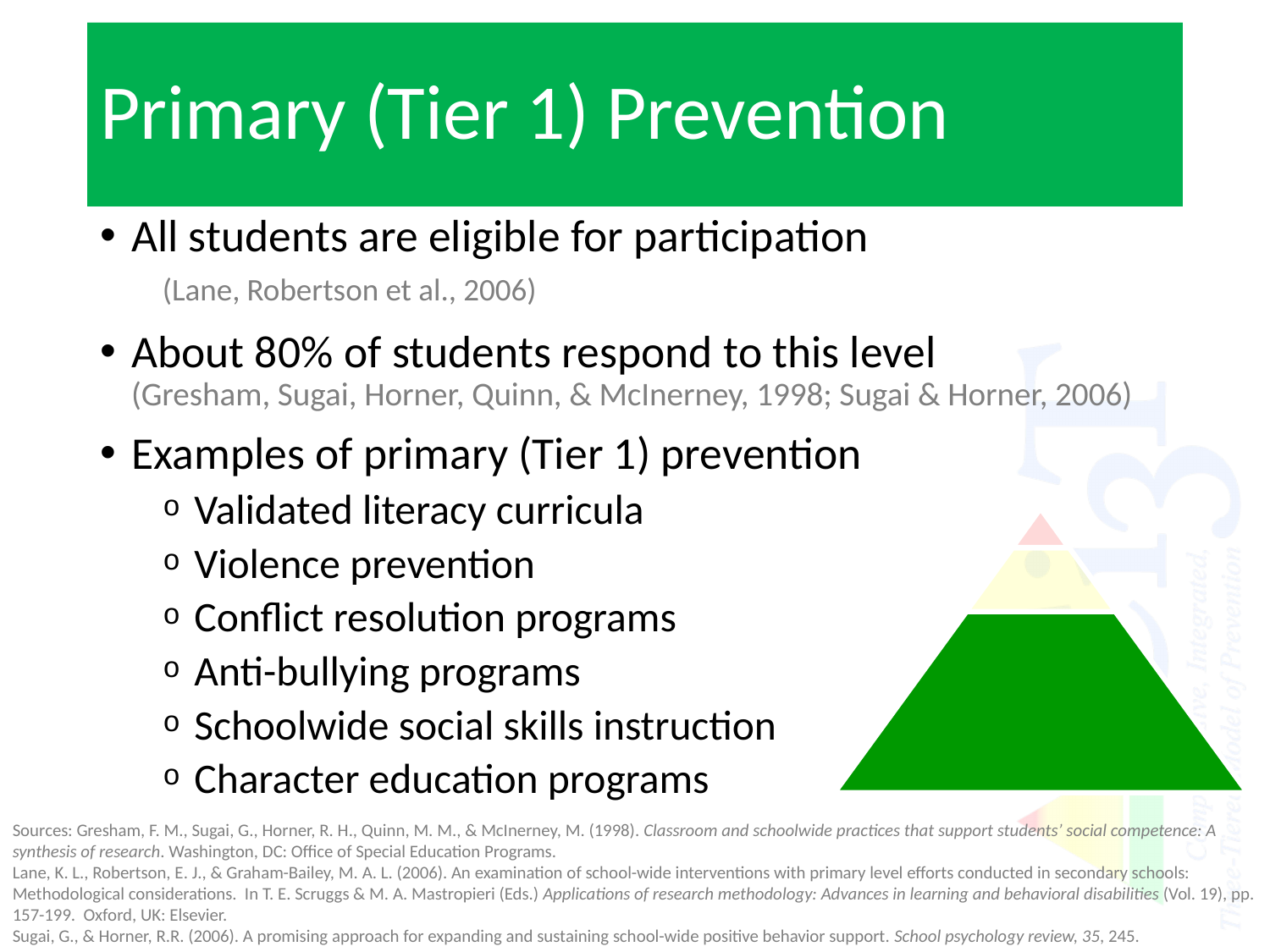

# Primary (Tier 1) Prevention
All students are eligible for participation                                (Lane, Robertson et al., 2006)
About 80% of students respond to this level
(Gresham, Sugai, Horner, Quinn, & McInerney, 1998; Sugai & Horner, 2006)
Examples of primary (Tier 1) prevention
Validated literacy curricula
Violence prevention
Conflict resolution programs
Anti-bullying programs
Schoolwide social skills instruction
Character education programs

Sources: Gresham, F. M., Sugai, G., Horner, R. H., Quinn, M. M., & McInerney, M. (1998). Classroom and schoolwide practices that support students’ social competence: A synthesis of research. Washington, DC: Office of Special Education Programs.
Lane, K. L., Robertson, E. J., & Graham-Bailey, M. A. L. (2006). An examination of school-wide interventions with primary level efforts conducted in secondary schools: Methodological considerations.  In T. E. Scruggs & M. A. Mastropieri (Eds.) Applications of research methodology: Advances in learning and behavioral disabilities (Vol. 19), pp. 157-199.  Oxford, UK: Elsevier.
Sugai, G., & Horner, R.R. (2006). A promising approach for expanding and sustaining school-wide positive behavior support. School psychology review, 35, 245.